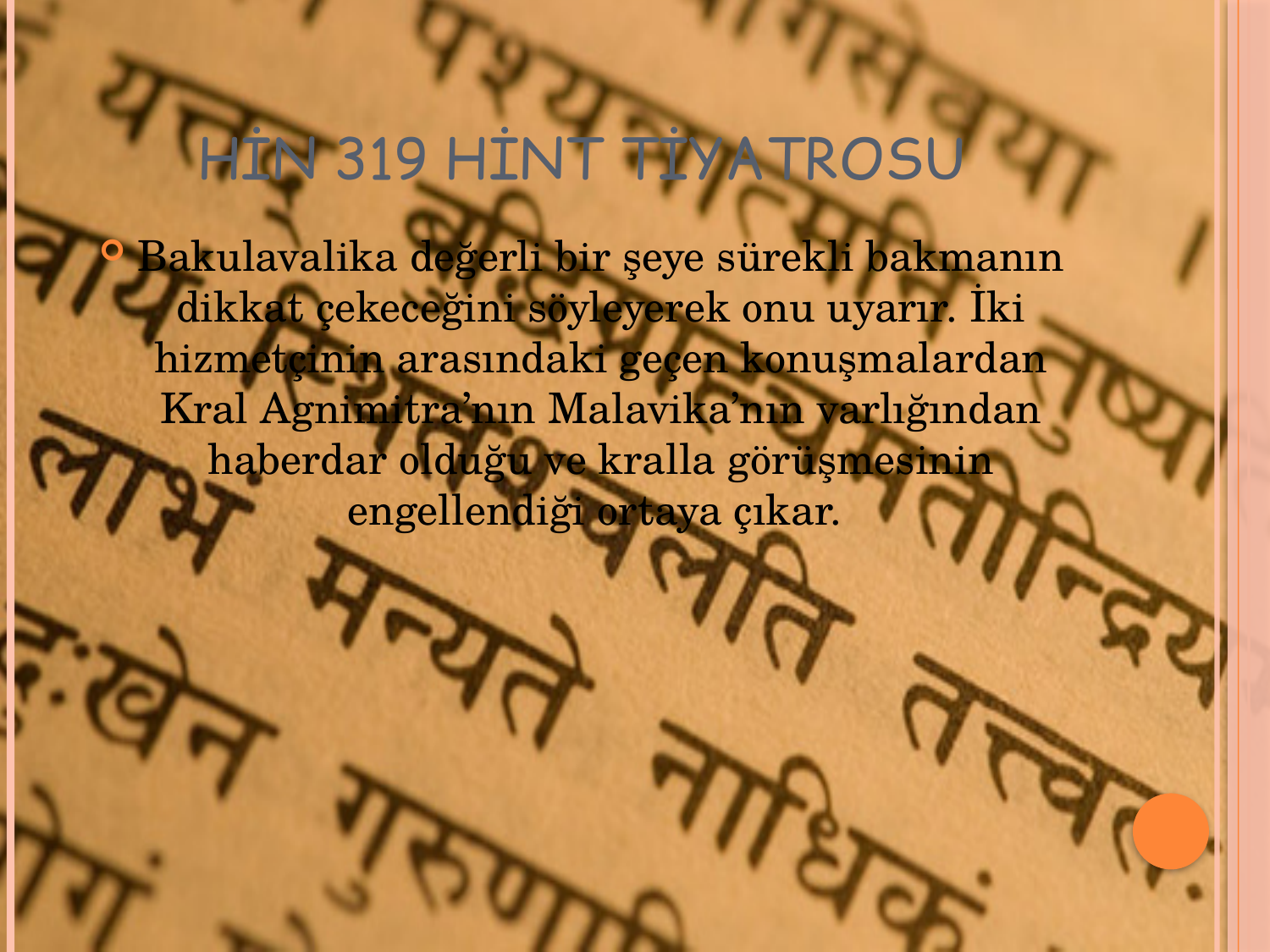

# HİN 319 Hint Tiyatrosu
Bakulavalika değerli bir şeye sürekli bakmanın dikkat çekeceğini söyleyerek onu uyarır. İki hizmetçinin arasındaki geçen konuşmalardan Kral Agnimitra’nın Malavika’nın varlığından haberdar olduğu ve kralla görüşmesinin engellendiği ortaya çıkar.